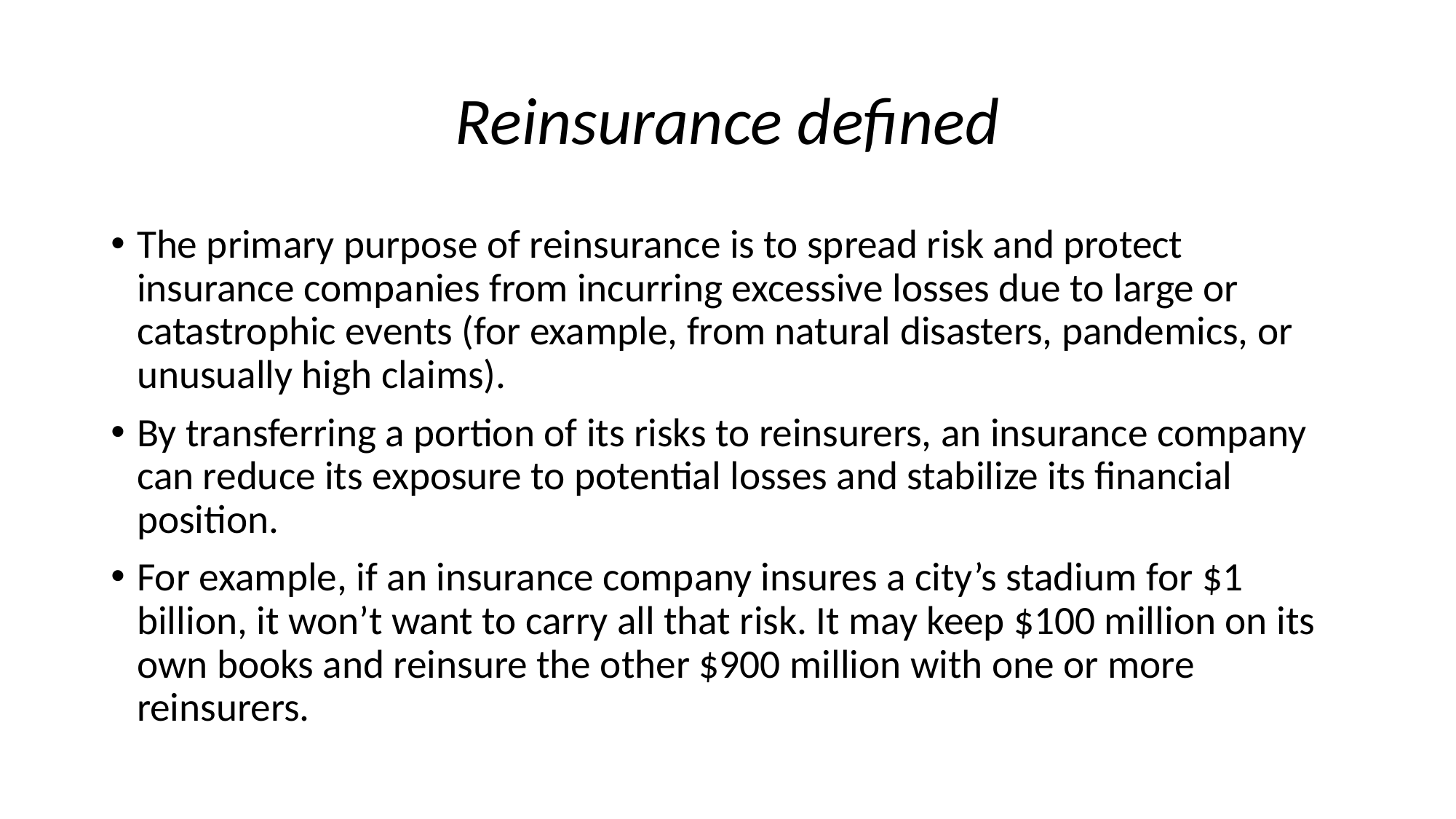

# Reinsurance defined
The primary purpose of reinsurance is to spread risk and protect insurance companies from incurring excessive losses due to large or catastrophic events (for example, from natural disasters, pandemics, or unusually high claims).
By transferring a portion of its risks to reinsurers, an insurance company can reduce its exposure to potential losses and stabilize its financial position.
For example, if an insurance company insures a city’s stadium for $1 billion, it won’t want to carry all that risk. It may keep $100 million on its own books and reinsure the other $900 million with one or more reinsurers.